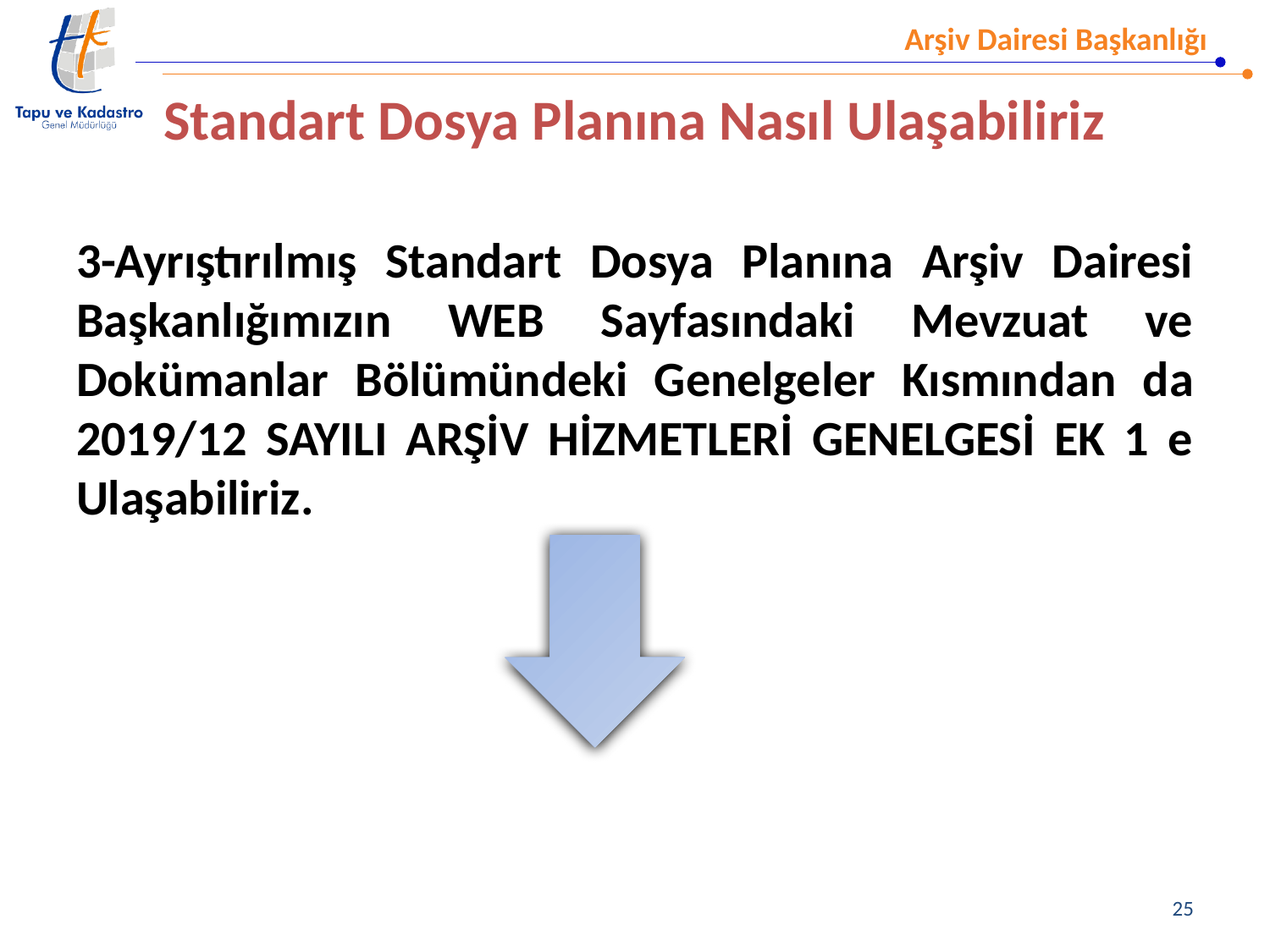

# Standart Dosya Planına Nasıl Ulaşabiliriz
3-Ayrıştırılmış Standart Dosya Planına Arşiv Dairesi Başkanlığımızın WEB Sayfasındaki Mevzuat ve Dokümanlar Bölümündeki Genelgeler Kısmından da 2019/12 SAYILI ARŞİV HİZMETLERİ GENELGESİ EK 1 e Ulaşabiliriz.

25